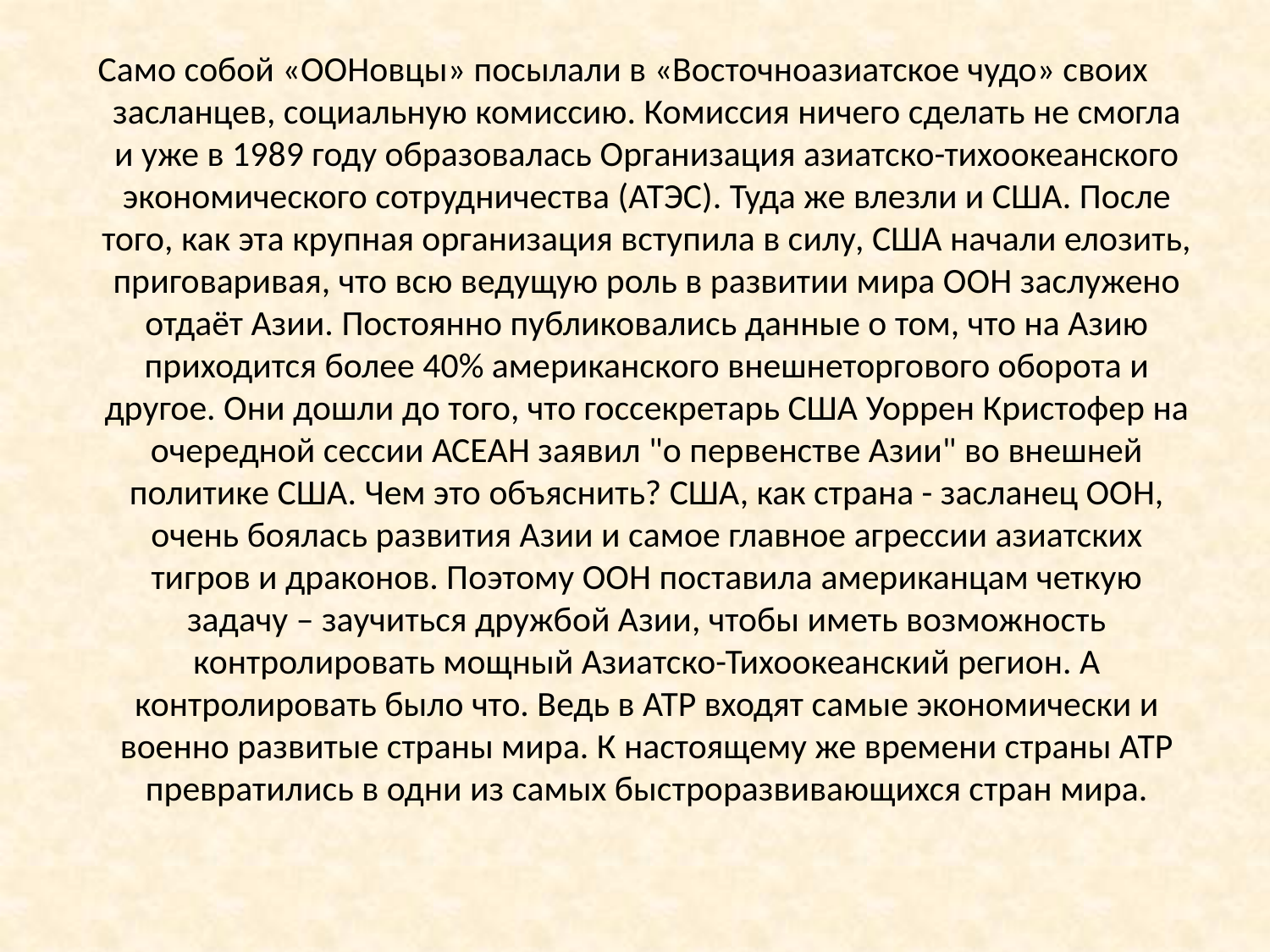

Само собой «ООНовцы» посылали в «Восточноазиатское чудо» своих засланцев, социальную комиссию. Комиссия ничего сделать не смогла и уже в 1989 году образовалась Организация азиатско-тихоокеанского экономического сотрудничества (АТЭС). Туда же влезли и США. После того, как эта крупная организация вступила в силу, США начали елозить, приговаривая, что всю ведущую роль в развитии мира ООН заслужено отдаёт Азии. Постоянно публиковались данные о том, что на Азию приходится более 40% американского внешнеторгового оборота и другое. Они дошли до того, что госсекретарь США Уоррен Кристофер на очередной сессии АСЕАН заявил "о первенстве Азии" во внешней политике США. Чем это объяснить? США, как страна - засланец ООН, очень боялась развития Азии и самое главное агрессии азиатских тигров и драконов. Поэтому ООН поставила американцам четкую задачу – заучиться дружбой Азии, чтобы иметь возможность контролировать мощный Азиатско-Тихоокеанский регион. А контролировать было что. Ведь в АТР входят самые экономически и военно развитые страны мира. К настоящему же времени страны АТР превратились в одни из самых быстроразвивающихся стран мира.